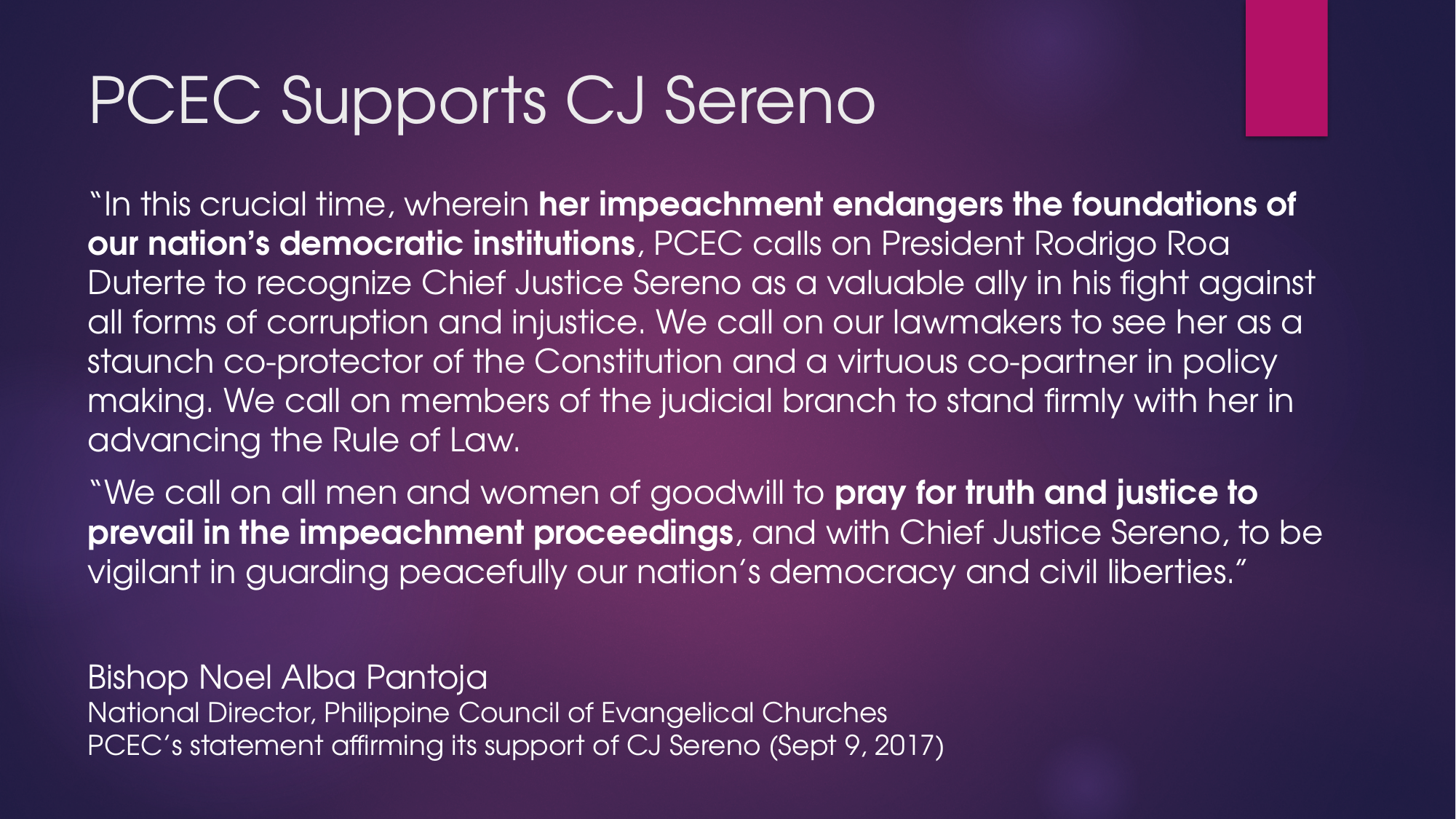

# PCEC Supports CJ Sereno
“In this crucial time, wherein her impeachment endangers the foundations of our nation’s democratic institutions, PCEC calls on President Rodrigo Roa Duterte to recognize Chief Justice Sereno as a valuable ally in his fight against all forms of corruption and injustice. We call on our lawmakers to see her as a staunch co-protector of the Constitution and a virtuous co-partner in policy making. We call on members of the judicial branch to stand firmly with her in advancing the Rule of Law.
“We call on all men and women of goodwill to pray for truth and justice to prevail in the impeachment proceedings, and with Chief Justice Sereno, to be vigilant in guarding peacefully our nation’s democracy and civil liberties.”

Bishop Noel Alba Pantoja
National Director, Philippine Council of Evangelical Churches
PCEC’s statement affirming its support of CJ Sereno (Sept 9, 2017)